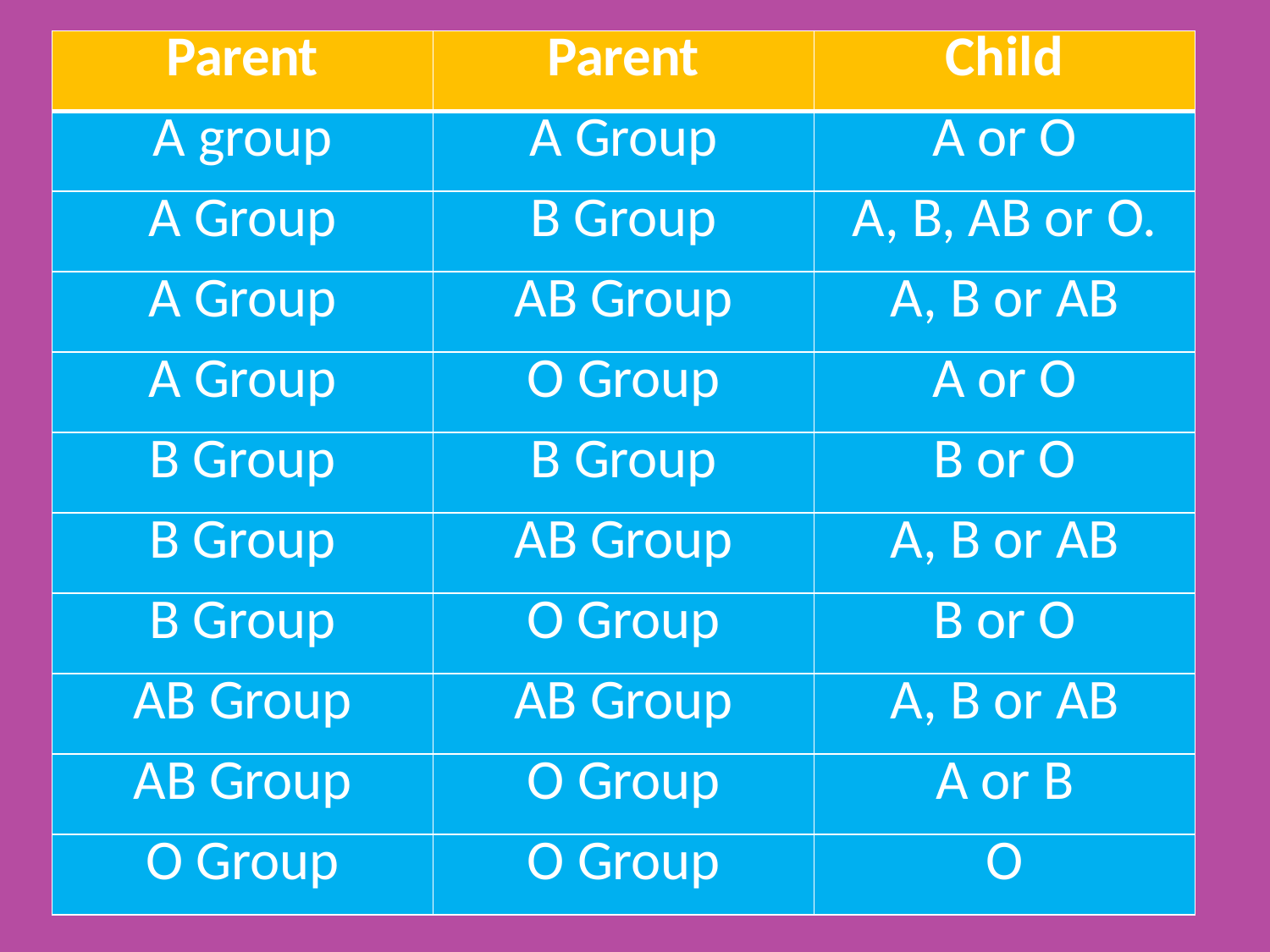

| Parent | Parent | Child |
| --- | --- | --- |
| A group | A Group | A or O |
| A Group | B Group | A, B, AB or O. |
| A Group | AB Group | A, B or AB |
| A Group | O Group | A or O |
| B Group | B Group | B or O |
| B Group | AB Group | A, B or AB |
| B Group | O Group | B or O |
| AB Group | AB Group | A, B or AB |
| AB Group | O Group | A or B |
| O Group | O Group | O |